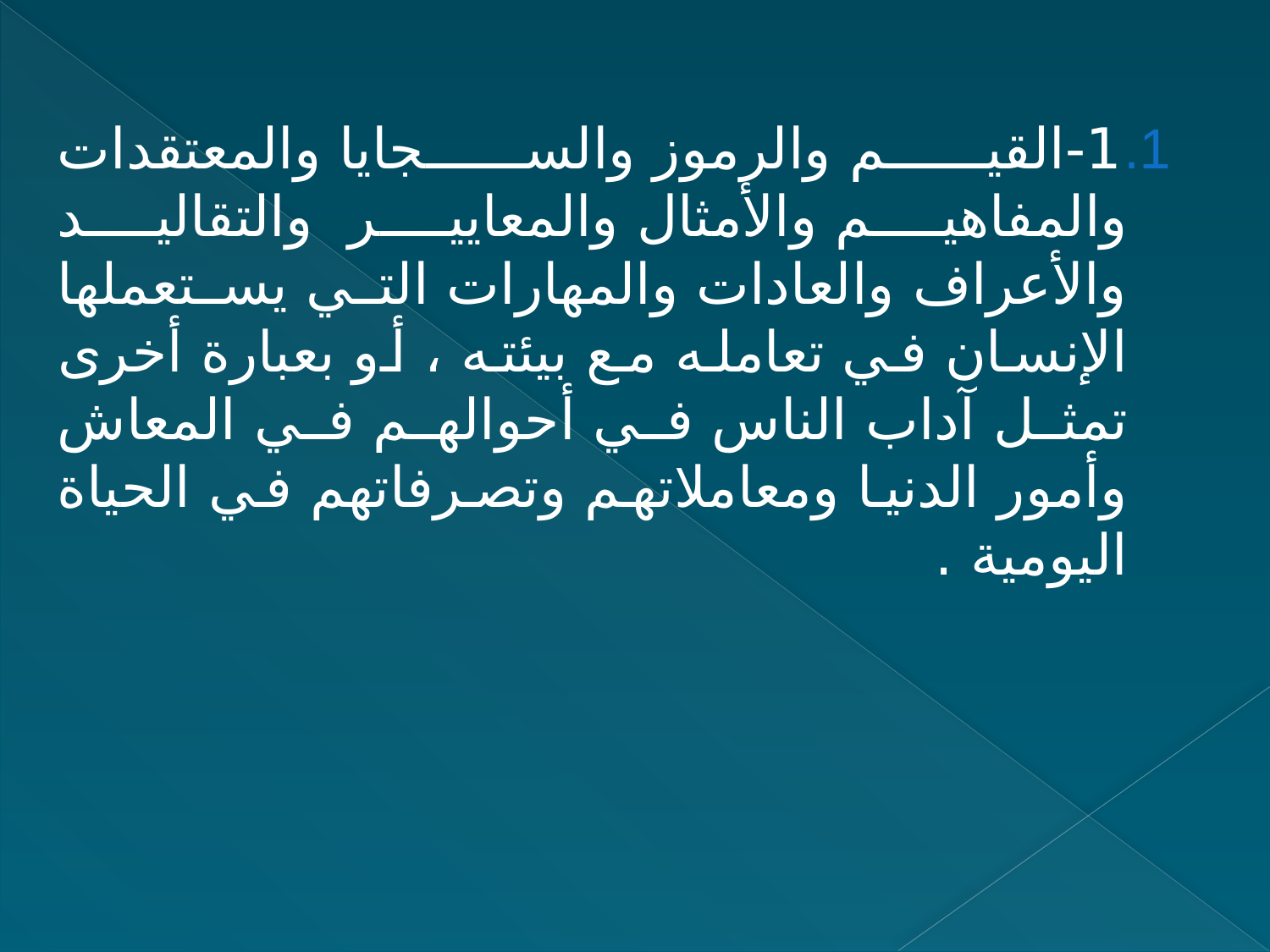

1-القيم والرموز والسجايا والمعتقدات والمفاهيم والأمثال والمعايير  والتقاليد والأعراف والعادات والمهارات التي يستعملها الإنسان في تعامله مع بيئته ، أو بعبارة أخرى تمثل آداب الناس في أحوالهم في المعاش وأمور الدنيا ومعاملاتهم وتصرفاتهم في الحياة اليومية .